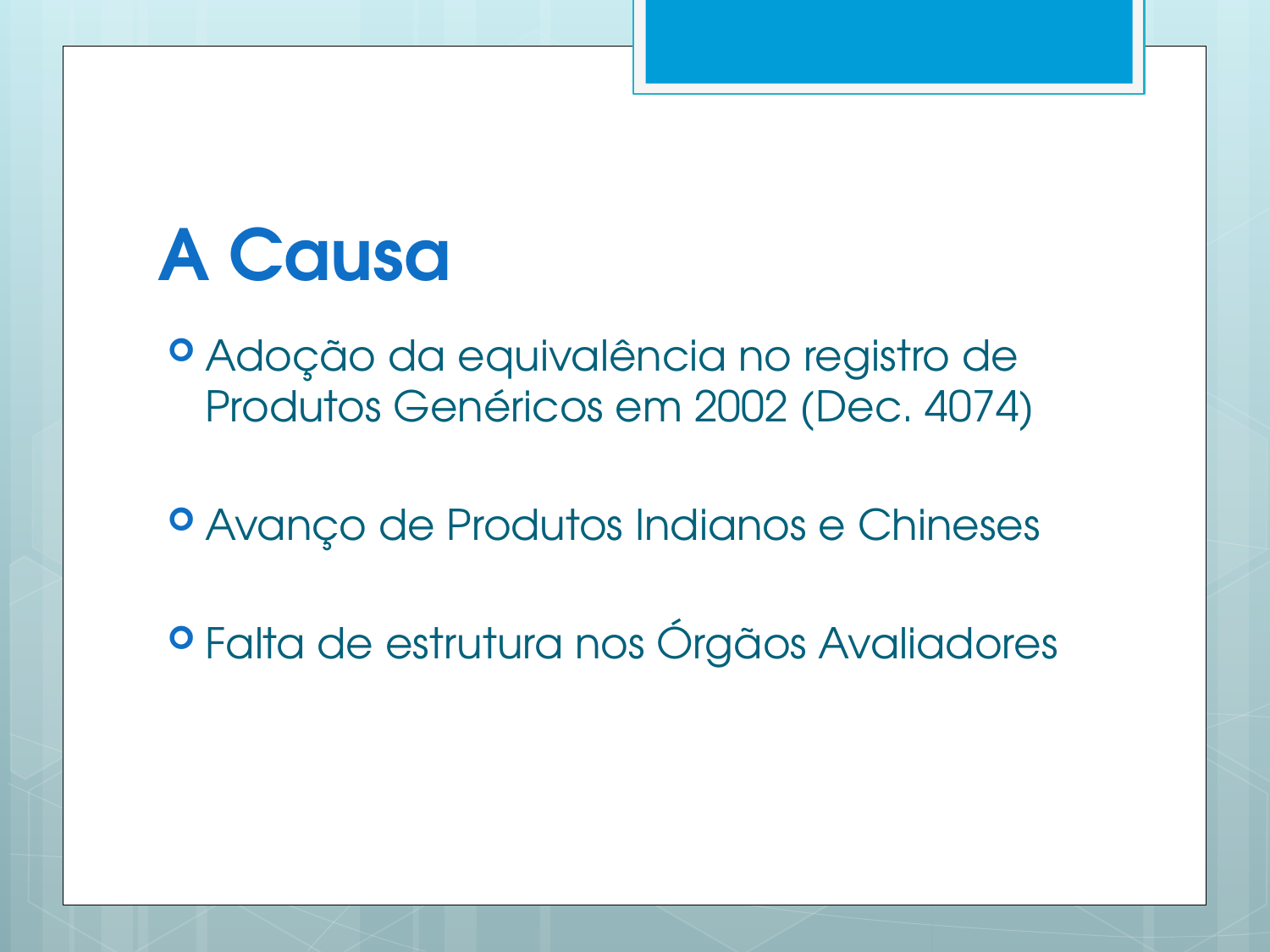

# A Causa
Adoção da equivalência no registro de Produtos Genéricos em 2002 (Dec. 4074)

Avanço de Produtos Indianos e Chineses

Falta de estrutura nos Órgãos Avaliadores